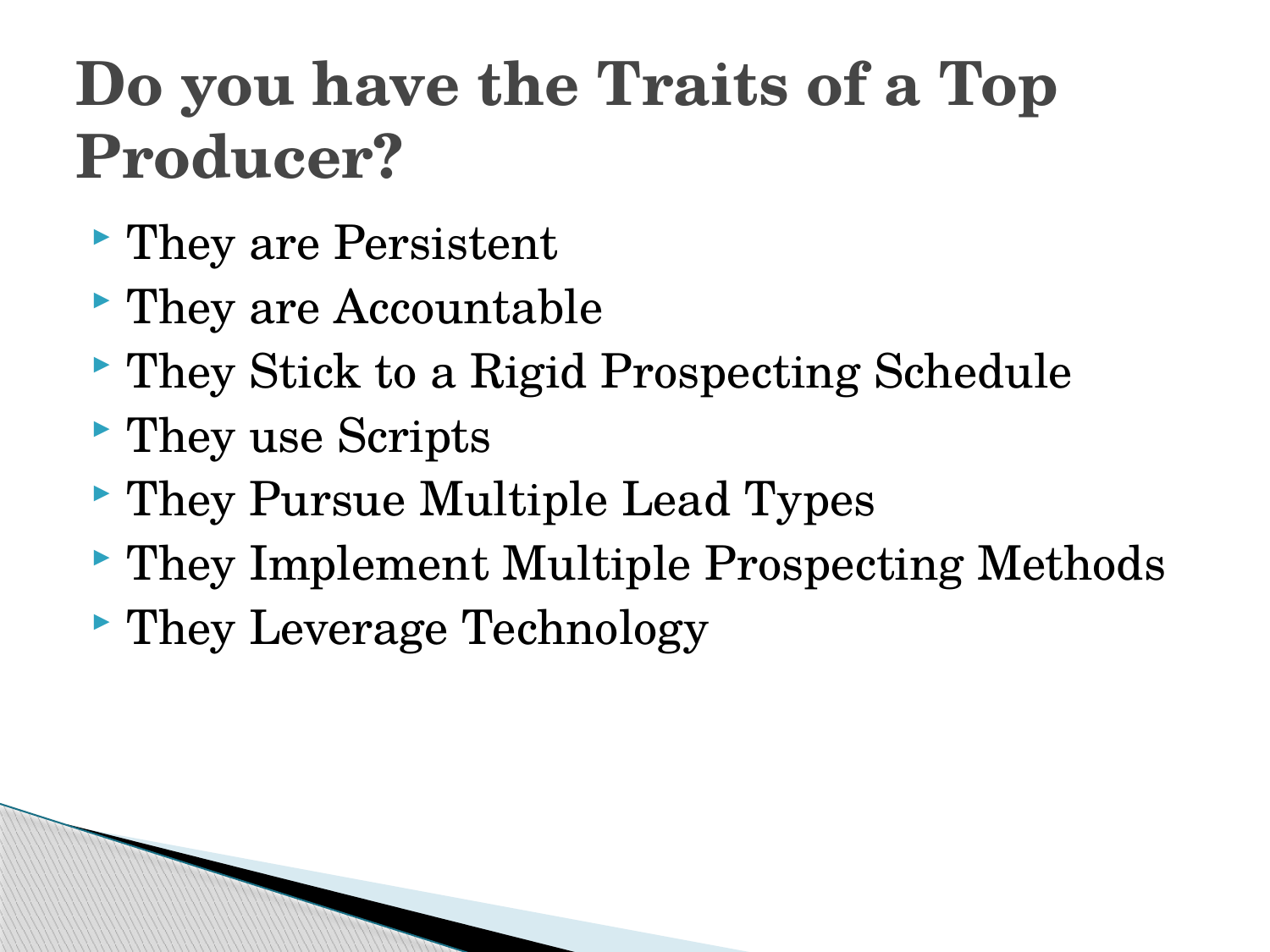

# Do you have the Traits of a Top Producer?
They are Persistent
They are Accountable
They Stick to a Rigid Prospecting Schedule
They use Scripts
They Pursue Multiple Lead Types
They Implement Multiple Prospecting Methods
They Leverage Technology